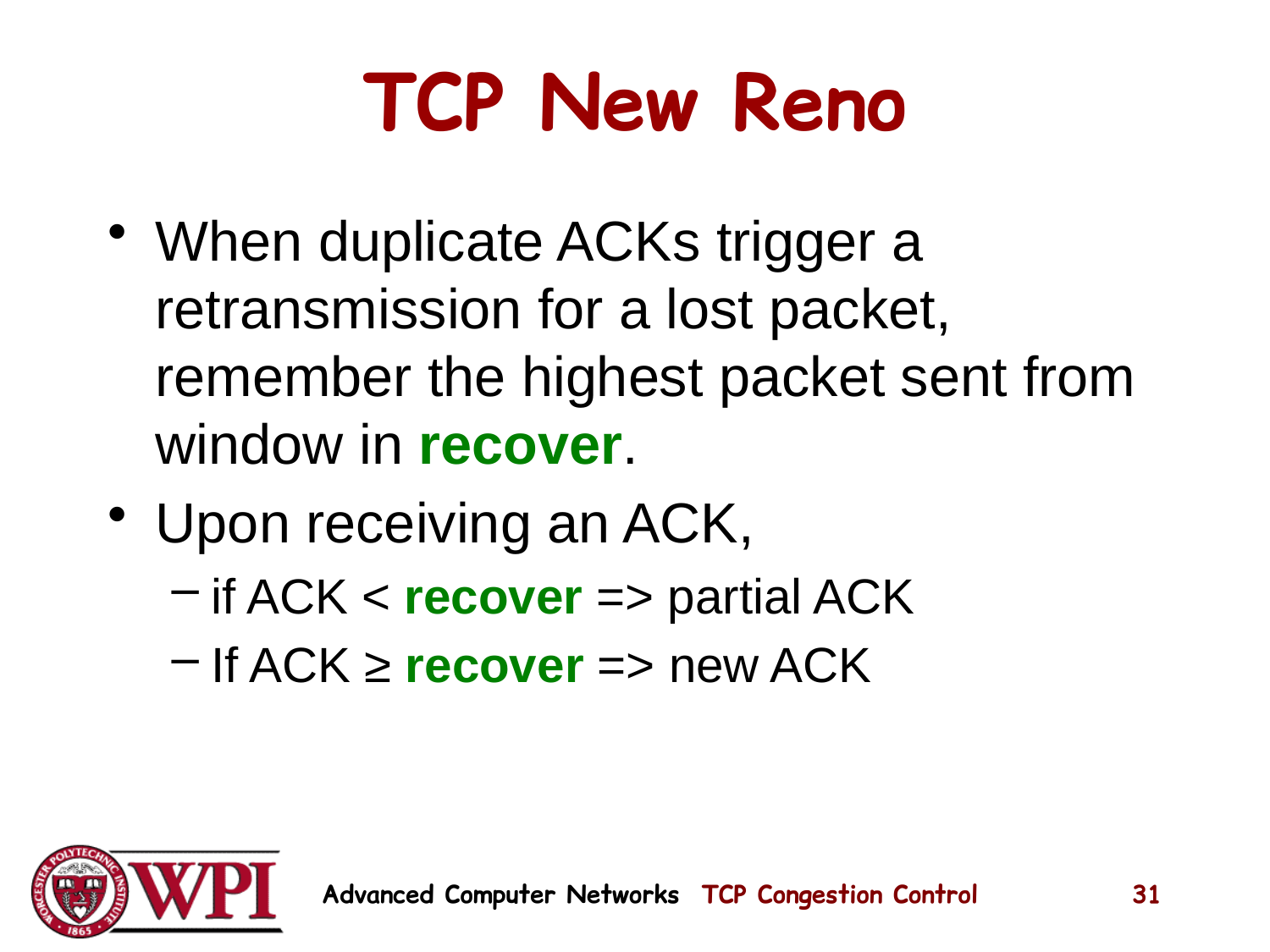

# TCP New Reno
When duplicate ACKs trigger a retransmission for a lost packet, remember the highest packet sent from window in recover.
Upon receiving an ACK,
if ACK < recover => partial ACK
If ACK ≥ recover => new ACK
31
Advanced Computer Networks  TCP Congestion Control